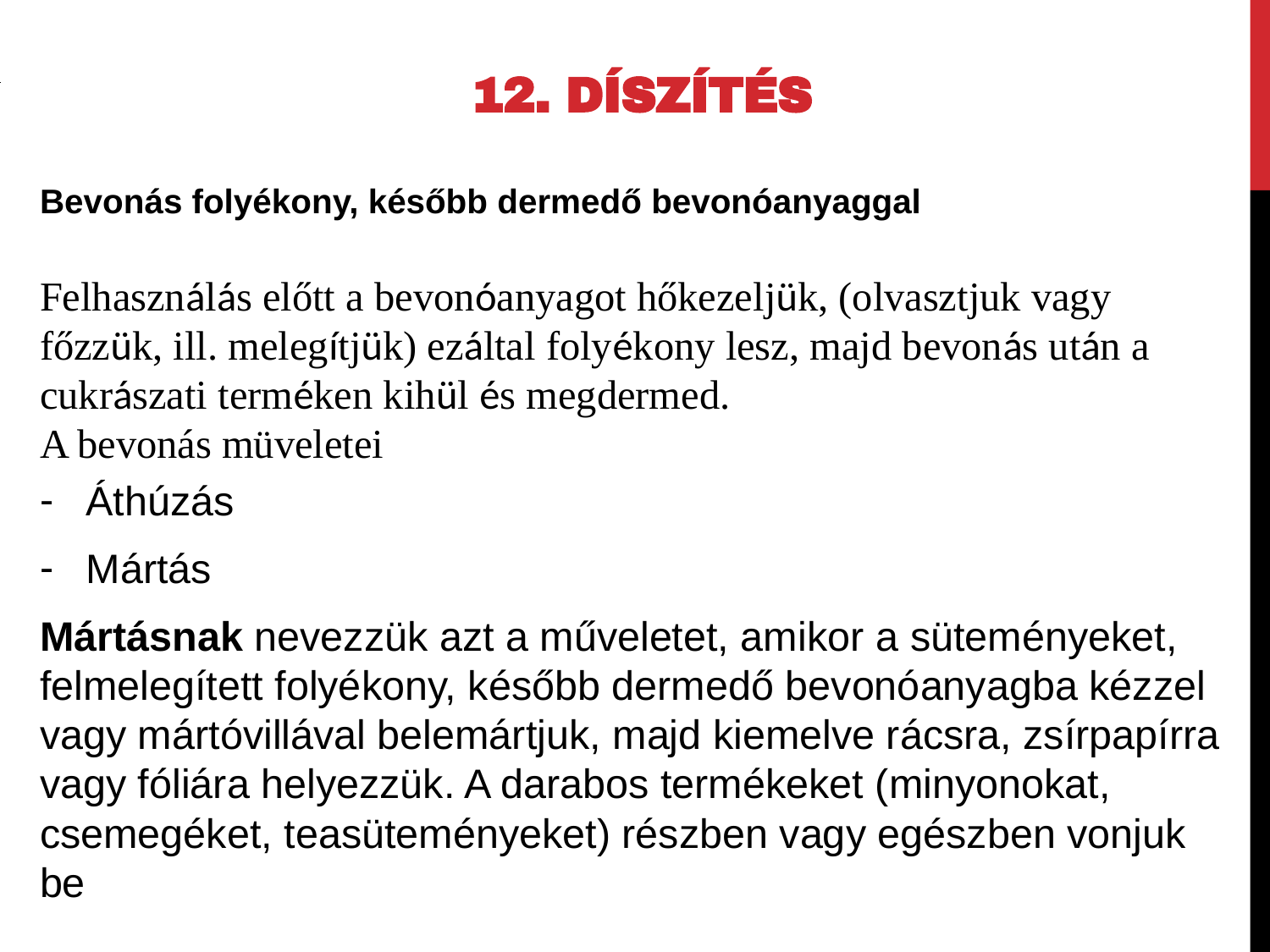

12. Díszítés

Bevonás folyékony, később dermedő bevonóanyaggal

Felhasználás előtt a bevonóanyagot hőkezel­jük, (olvasztjuk vagy főzzük, ill. melegítjük) ezáltal folyékony lesz, majd bevonás után a cukrászati terméken kihül és megdermed.
A bevonás müveletei
Áthúzás
Mártás
Mártásnak nevezzük azt a műveletet, ami­kor a süteményeket, felmelegített folyékony, később dermedő bevonóanyagba kézzel vagy mártóvillával belemártjuk, majd kiemelve rácsra, zsírpapírra vagy fóliára helyezzük. A darabos termékeket (minyonokat, csemegé­ket, teasüteményeket) részben vagy egészben vonjuk be